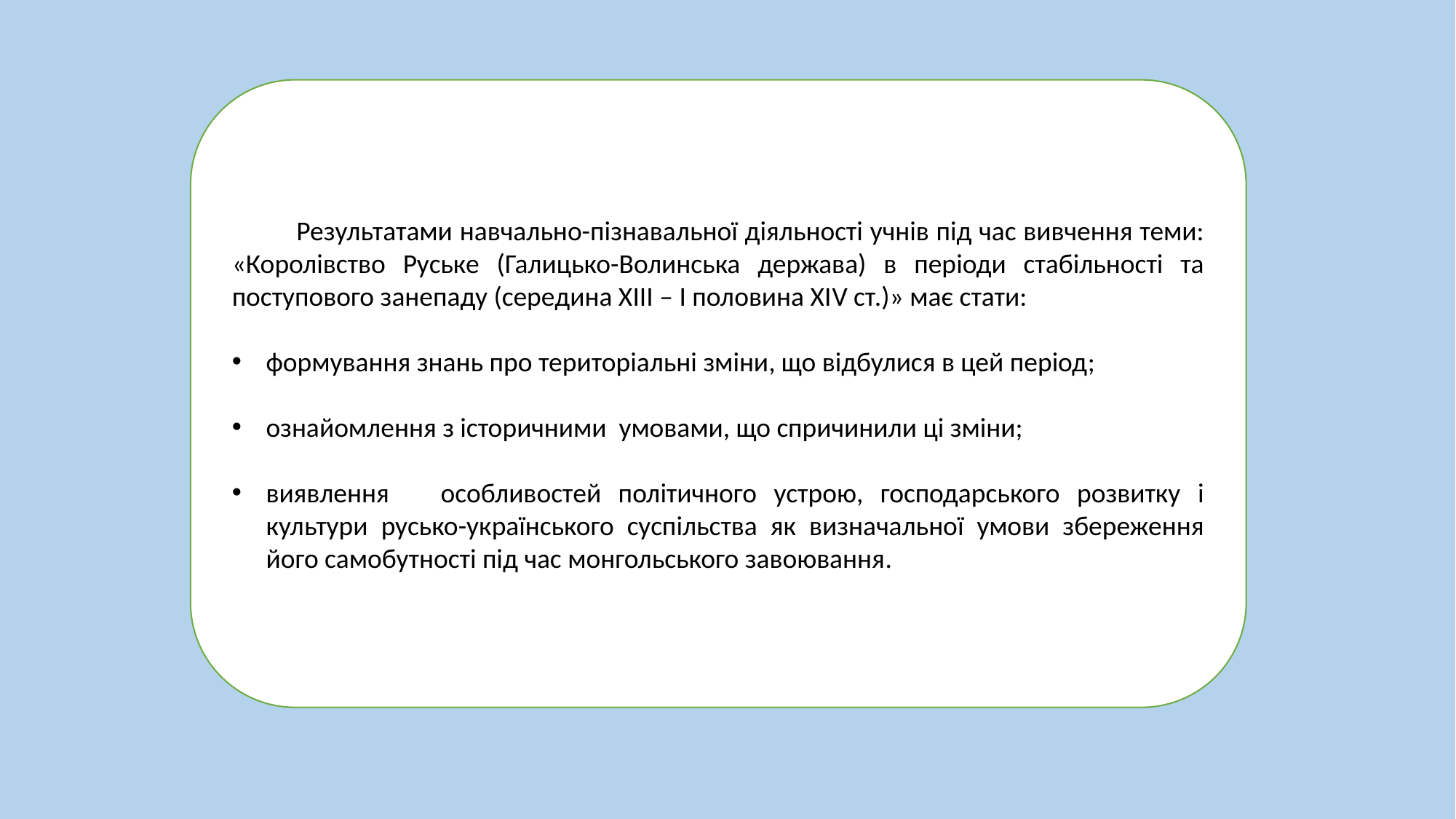

Результатами навчально-пізнавальної діяльності учнів під час вивчення теми: «Королівство Руське (Галицько-Волинська держава) в періоди стабільності та поступового занепаду (середина ХІІІ – І половина ХІV ст.)» має стати:

формування знань про територіальні зміни, що відбулися в цей період;

ознайомлення з історичними  умовами, що спричинили ці зміни;

виявлення   особливостей політичного устрою, господарського розвитку і культури русько-українського суспільства як визначальної умови збереження його самобутності під час монгольського завоювання.